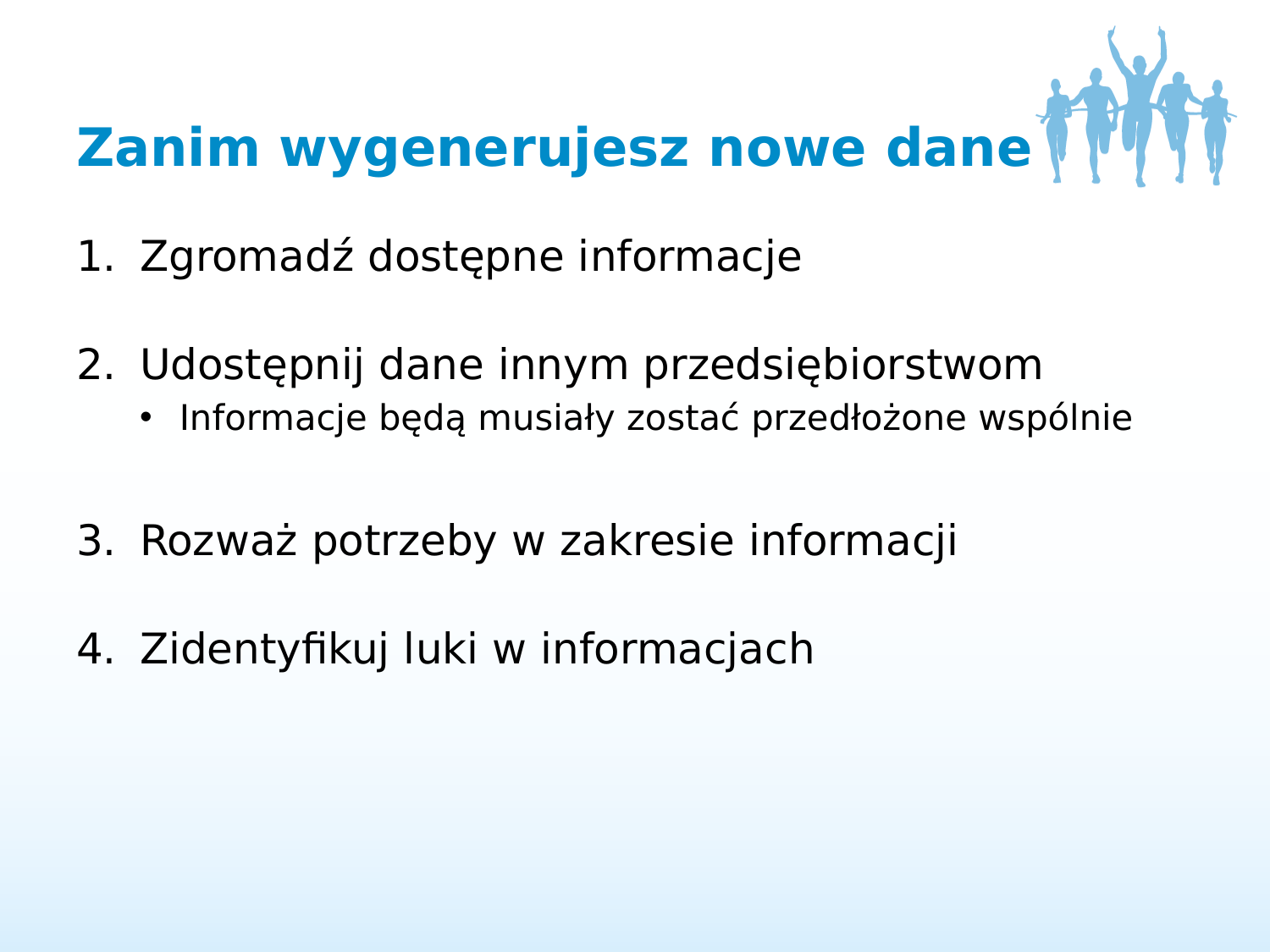

# Zanim wygenerujesz nowe dane
Zgromadź dostępne informacje

Udostępnij dane innym przedsiębiorstwom
Informacje będą musiały zostać przedłożone wspólnie

Rozważ potrzeby w zakresie informacji

Zidentyfikuj luki w informacjach

16